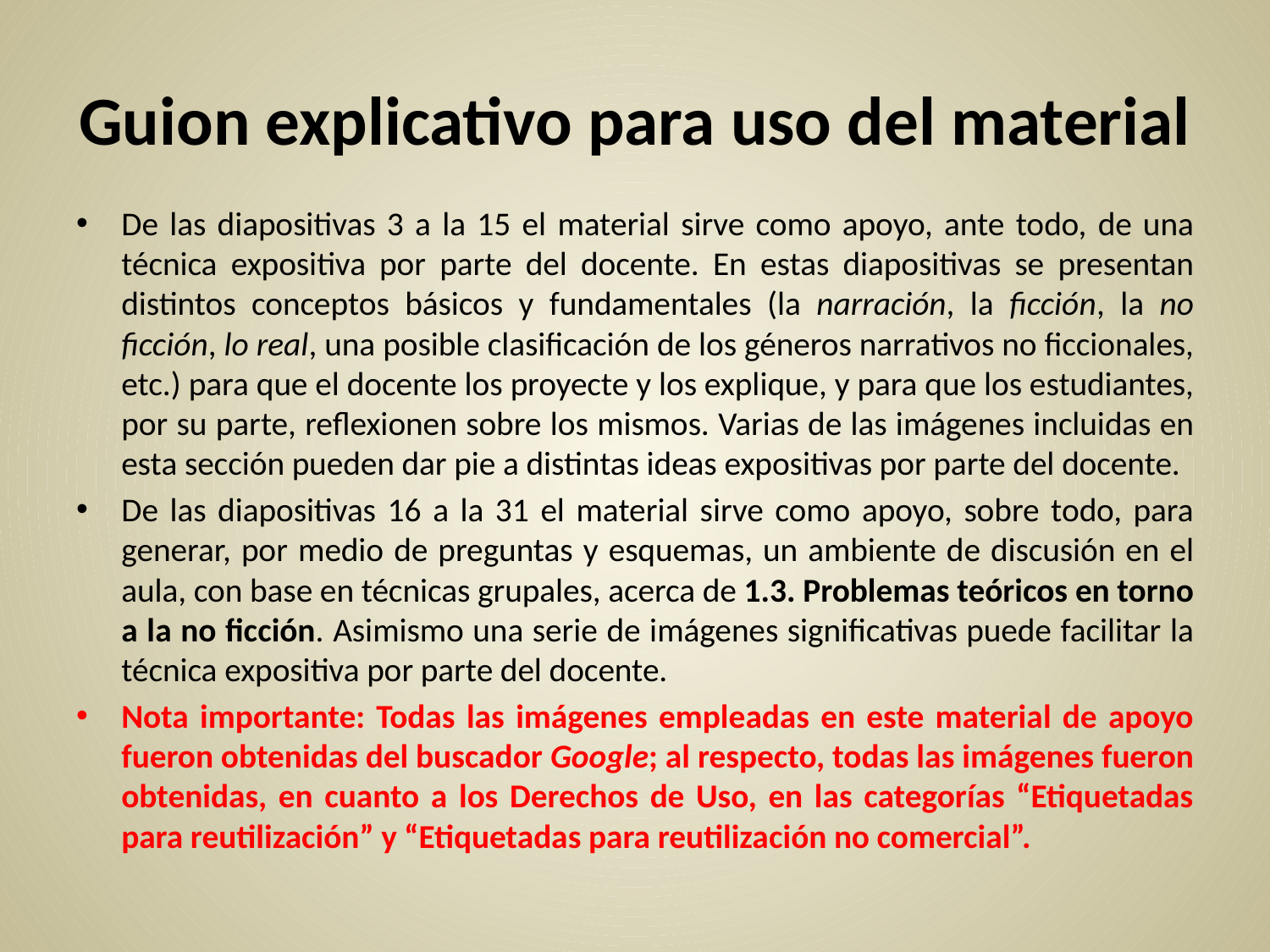

# Guion explicativo para uso del material
De las diapositivas 3 a la 15 el material sirve como apoyo, ante todo, de una técnica expositiva por parte del docente. En estas diapositivas se presentan distintos conceptos básicos y fundamentales (la narración, la ficción, la no ficción, lo real, una posible clasificación de los géneros narrativos no ficcionales, etc.) para que el docente los proyecte y los explique, y para que los estudiantes, por su parte, reflexionen sobre los mismos. Varias de las imágenes incluidas en esta sección pueden dar pie a distintas ideas expositivas por parte del docente.
De las diapositivas 16 a la 31 el material sirve como apoyo, sobre todo, para generar, por medio de preguntas y esquemas, un ambiente de discusión en el aula, con base en técnicas grupales, acerca de 1.3. Problemas teóricos en torno a la no ficción. Asimismo una serie de imágenes significativas puede facilitar la técnica expositiva por parte del docente.
Nota importante: Todas las imágenes empleadas en este material de apoyo fueron obtenidas del buscador Google; al respecto, todas las imágenes fueron obtenidas, en cuanto a los Derechos de Uso, en las categorías “Etiquetadas para reutilización” y “Etiquetadas para reutilización no comercial”.